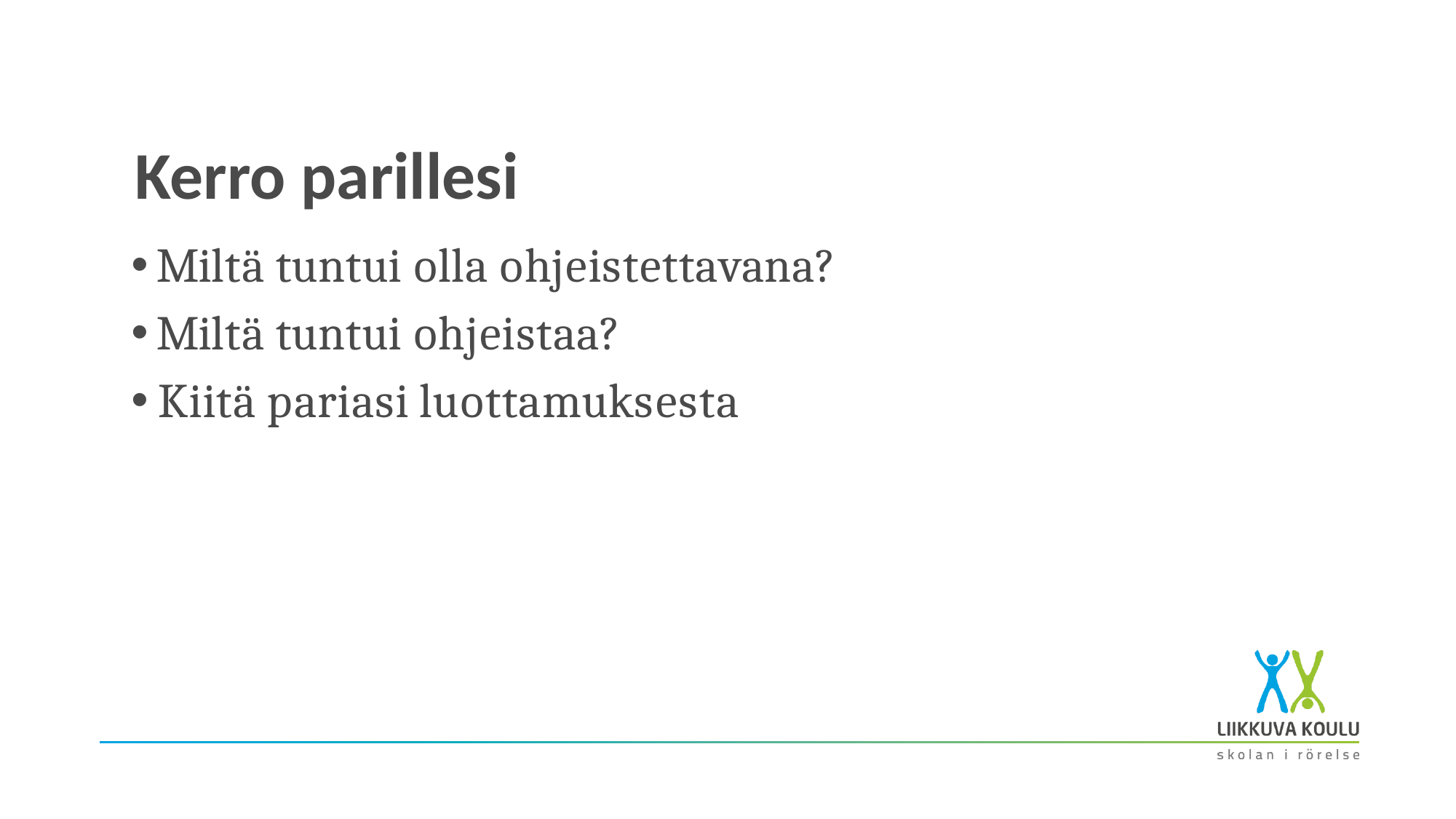

# Kerro parillesi
Miltä tuntui olla ohjeistettavana?
Miltä tuntui ohjeistaa?
Kiitä pariasi luottamuksesta